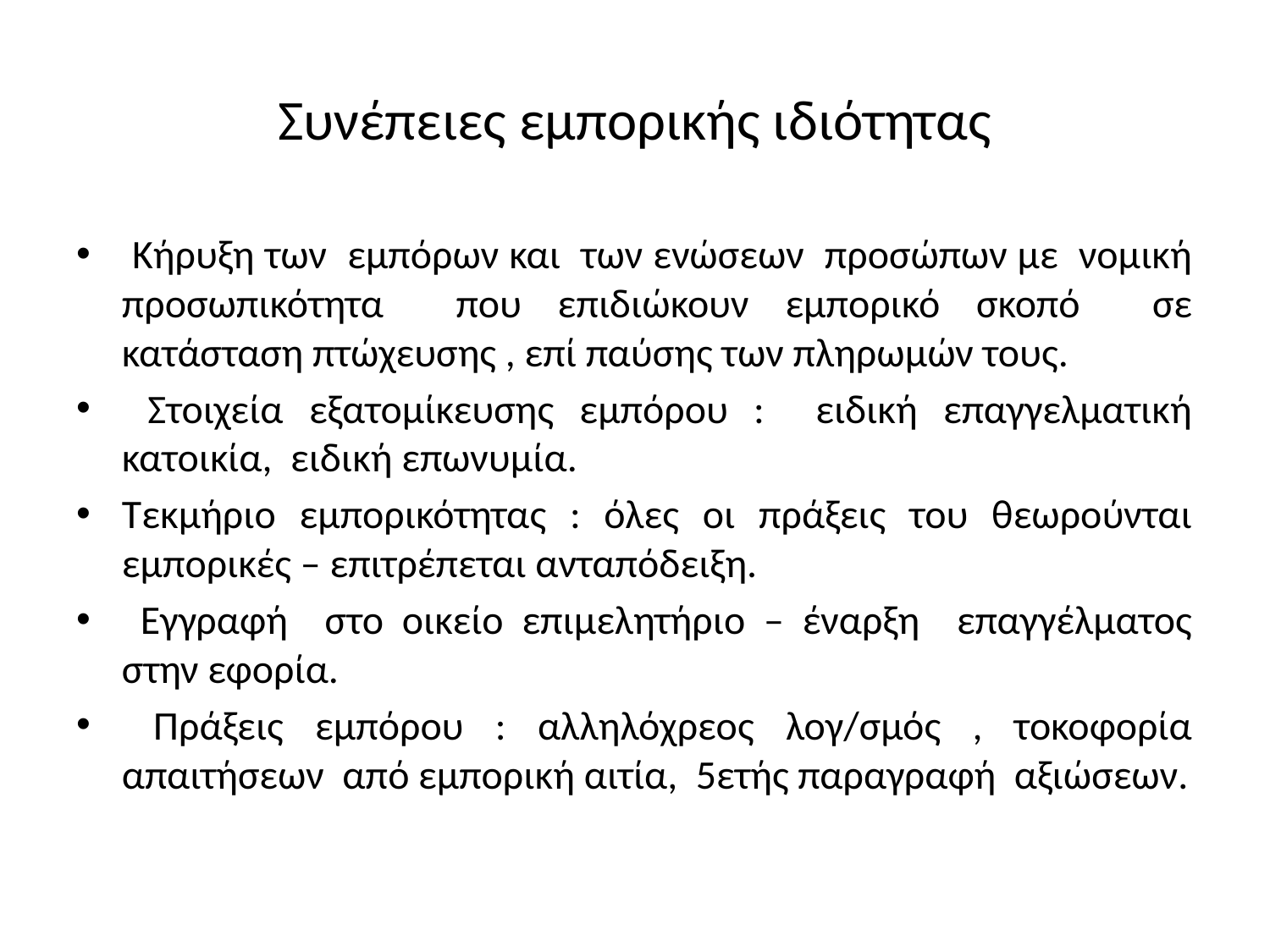

# Συνέπειες εμπορικής ιδιότητας
 Κήρυξη των  εμπόρων και  των ενώσεων  προσώπων με  νομική προσωπικότητα  που επιδιώκουν εμπορικό σκοπό  σε κατάσταση πτώχευσης , επί παύσης των πληρωμών τους.
 Στοιχεία εξατομίκευσης εμπόρου :  ειδική επαγγελματική κατοικία,  ειδική επωνυμία.
Τεκμήριο εμπορικότητας : όλες οι πράξεις του θεωρούνται εμπορικές – επιτρέπεται ανταπόδειξη.
 Εγγραφή  στο οικείο επιμελητήριο – έναρξη  επαγγέλματος στην εφορία.
 Πράξεις εμπόρου : αλληλόχρεος λογ/σμός , τοκοφορία απαιτήσεων  από εμπορική αιτία,  5ετής παραγραφή  αξιώσεων.